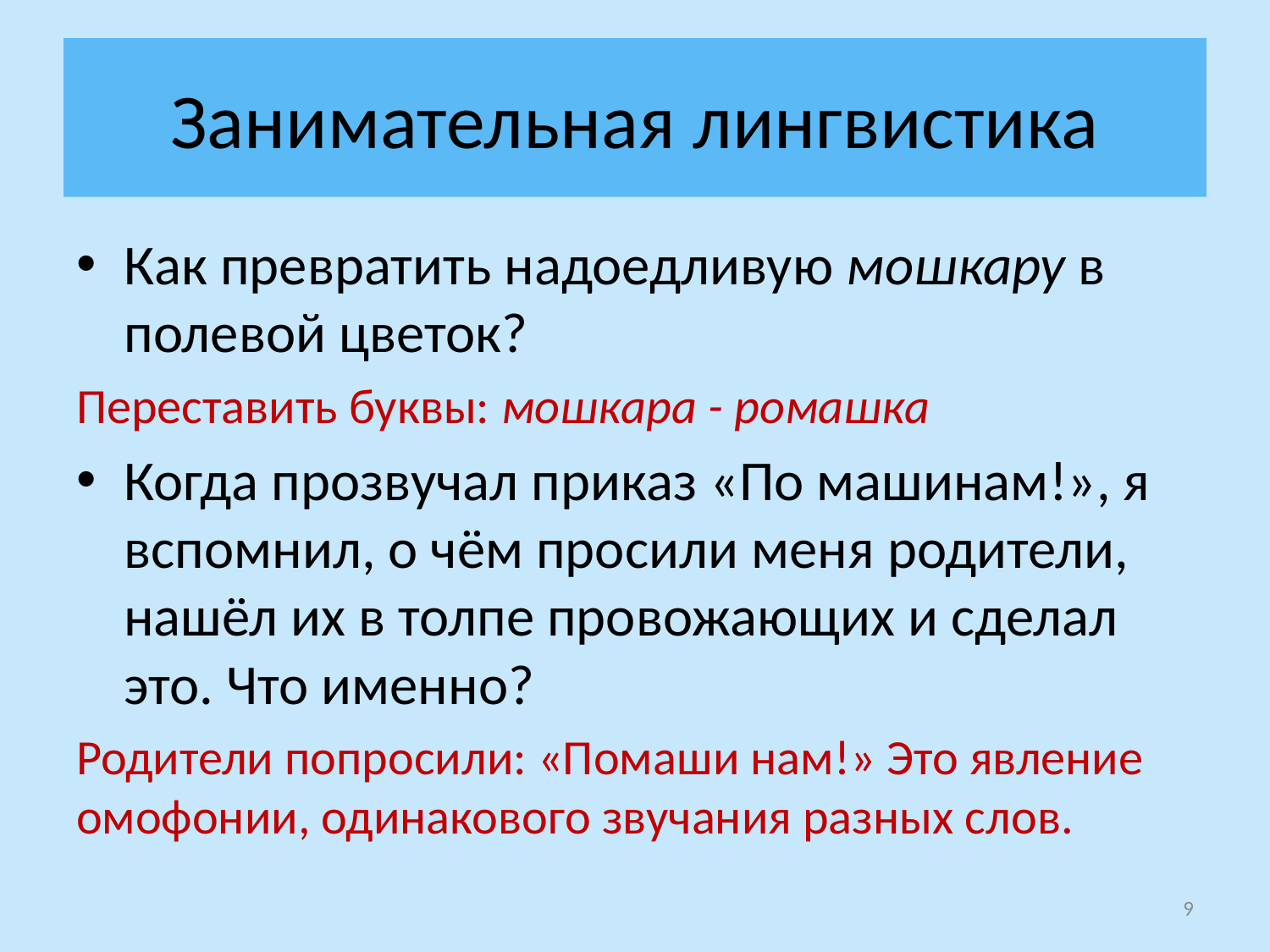

# Занимательная лингвистика
Как превратить надоедливую мошкару в полевой цветок?
Переставить буквы: мошкара - ромашка
Когда прозвучал приказ «По машинам!», я вспомнил, о чём просили меня родители, нашёл их в толпе провожающих и сделал это. Что именно?
Родители попросили: «Помаши нам!» Это явление омофонии, одинакового звучания разных слов.
9